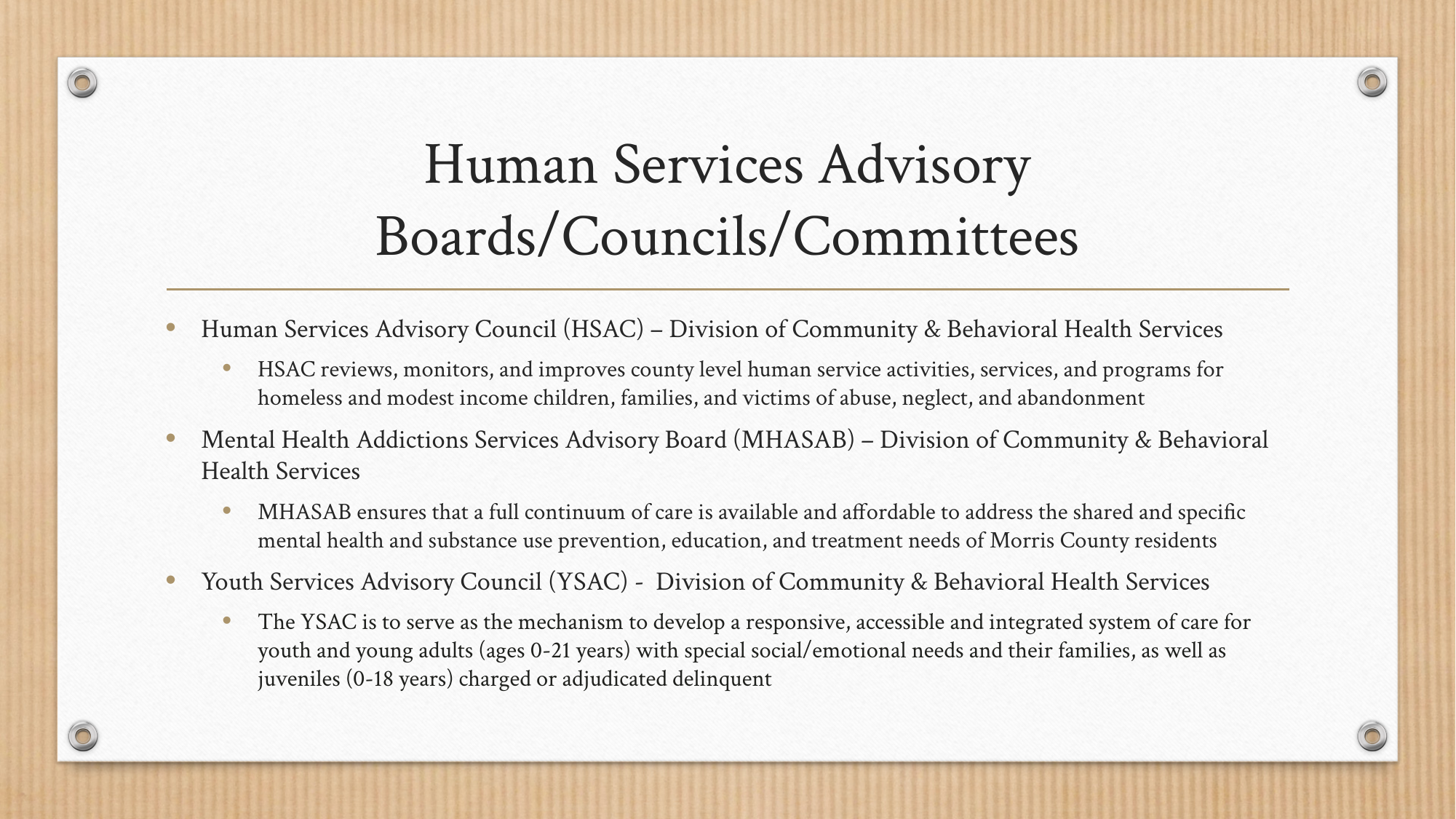

# Human Services Advisory Boards/Councils/Committees
Human Services Advisory Council (HSAC) – Division of Community & Behavioral Health Services
HSAC reviews, monitors, and improves county level human service activities, services, and programs for homeless and modest income children, families, and victims of abuse, neglect, and abandonment
Mental Health Addictions Services Advisory Board (MHASAB) – Division of Community & Behavioral Health Services
MHASAB ensures that a full continuum of care is available and affordable to address the shared and specific mental health and substance use prevention, education, and treatment needs of Morris County residents
Youth Services Advisory Council (YSAC) -  Division of Community & Behavioral Health Services
The YSAC is to serve as the mechanism to develop a responsive, accessible and integrated system of care for youth and young adults (ages 0-21 years) with special social/emotional needs and their families, as well as juveniles (0-18 years) charged or adjudicated delinquent